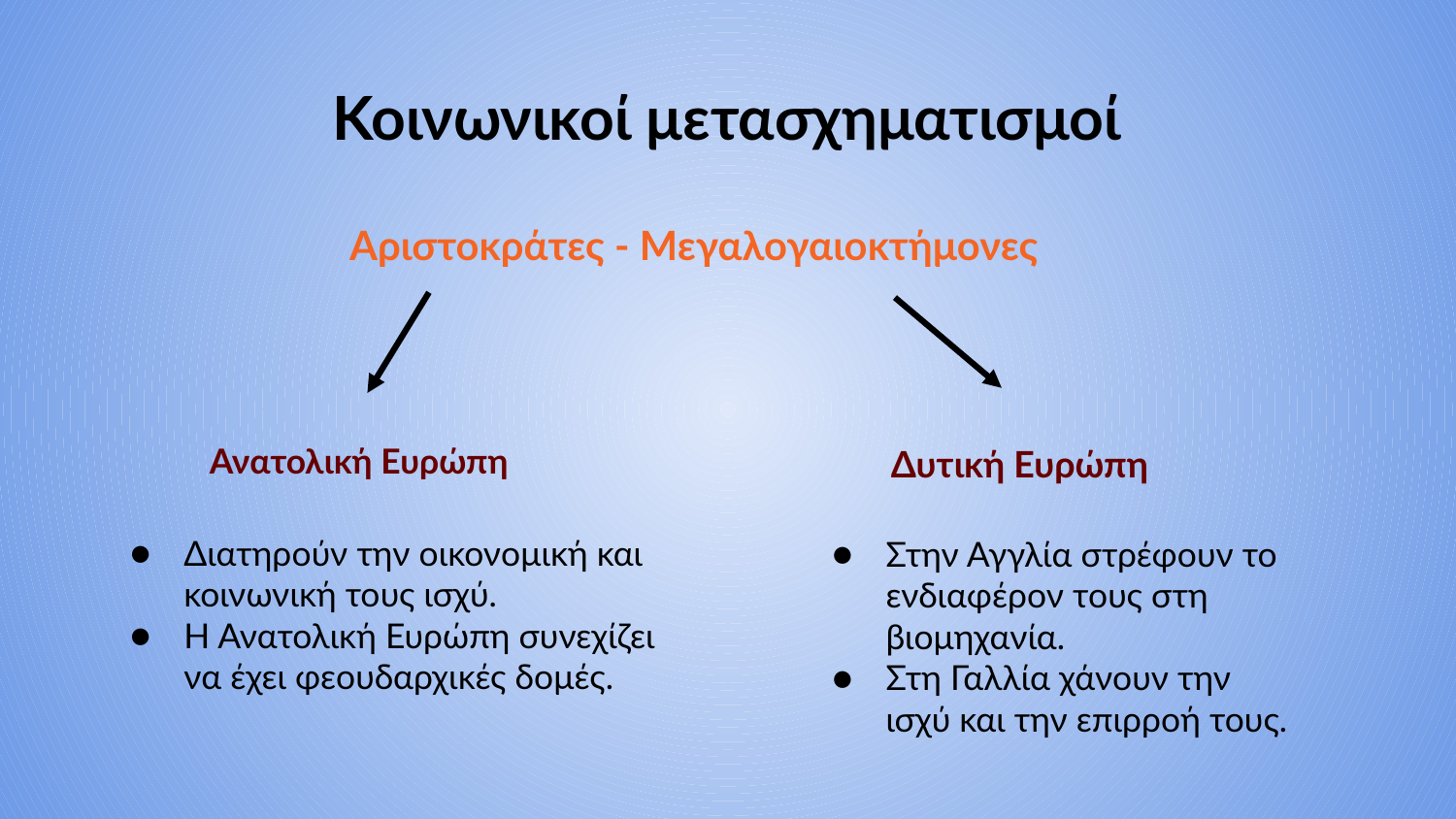

# Κοινωνικοί μετασχηματισμοί
Αριστοκράτες - Μεγαλογαιοκτήμονες
Ανατολική Ευρώπη
Δυτική Ευρώπη
Διατηρούν την οικονομική και κοινωνική τους ισχύ.
Η Ανατολική Ευρώπη συνεχίζει να έχει φεουδαρχικές δομές.
Στην Αγγλία στρέφουν το ενδιαφέρον τους στη βιομηχανία.
Στη Γαλλία χάνουν την ισχύ και την επιρροή τους.